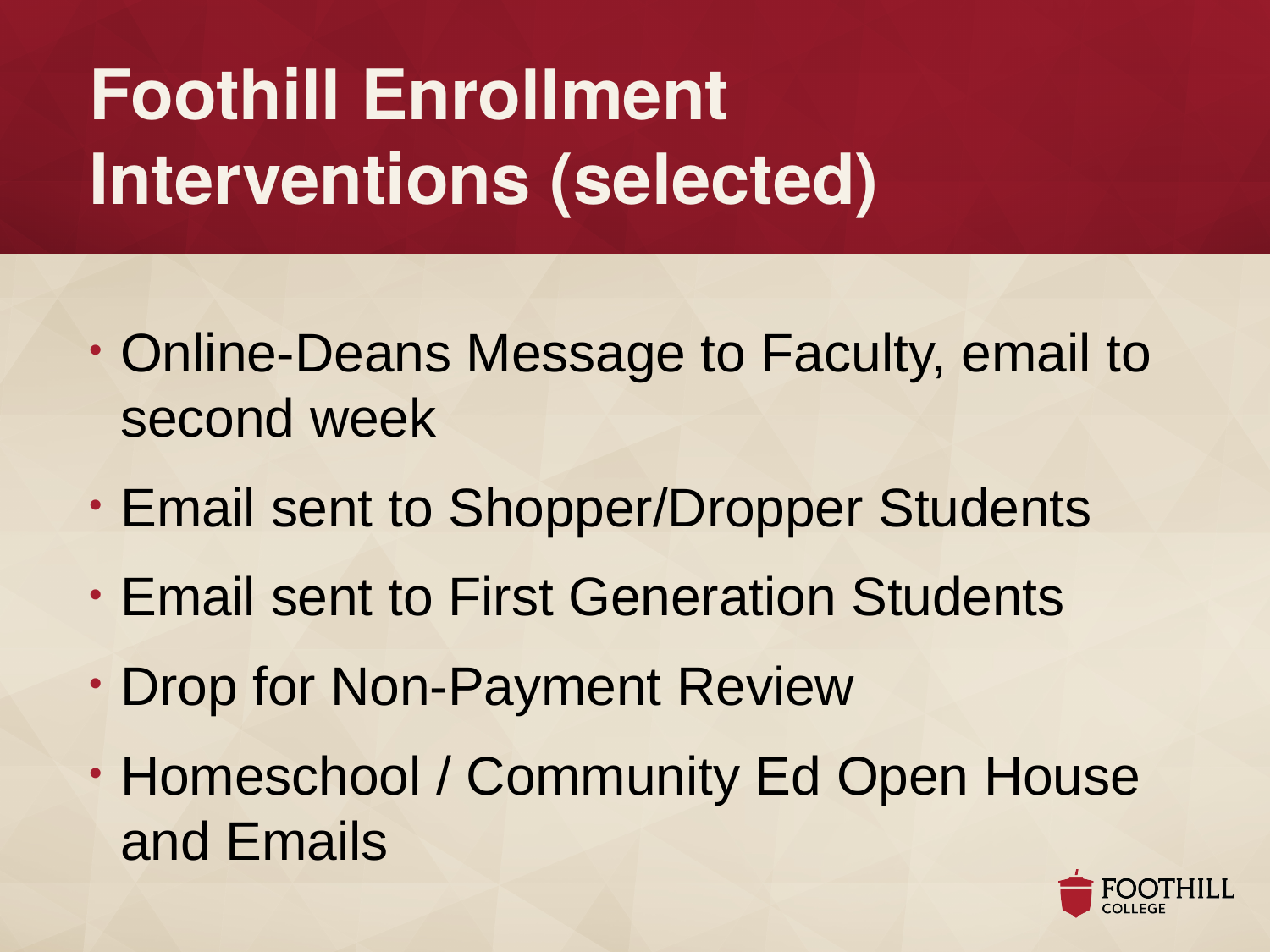

# Foothill Enrollment Interventions (selected)
Online-Deans Message to Faculty, email to second week
Email sent to Shopper/Dropper Students
Email sent to First Generation Students
Drop for Non-Payment Review
Homeschool / Community Ed Open House and Emails